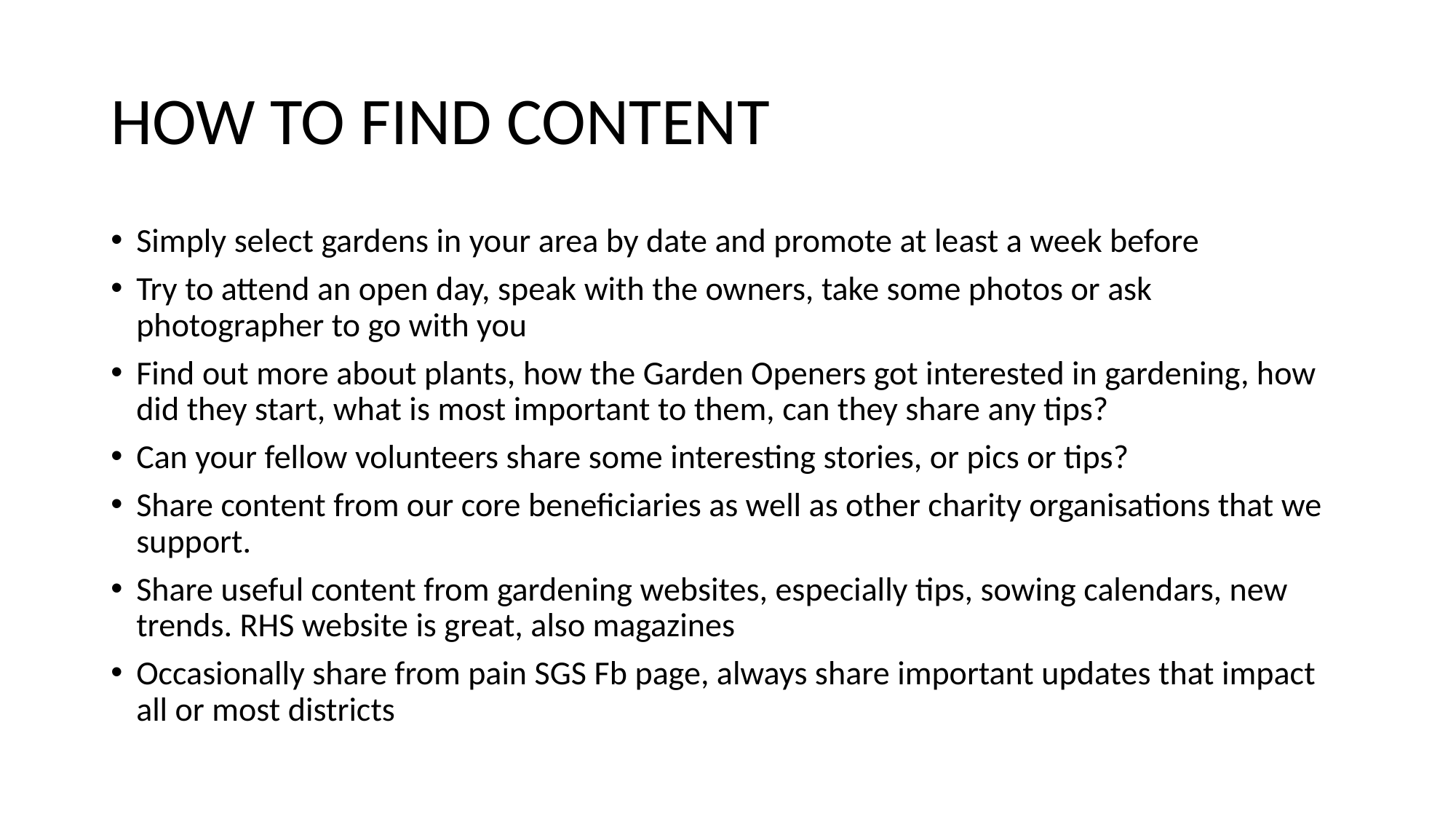

# HOW TO FIND CONTENT
Simply select gardens in your area by date and promote at least a week before
Try to attend an open day, speak with the owners, take some photos or ask photographer to go with you
Find out more about plants, how the Garden Openers got interested in gardening, how did they start, what is most important to them, can they share any tips?
Can your fellow volunteers share some interesting stories, or pics or tips?
Share content from our core beneficiaries as well as other charity organisations that we support.
Share useful content from gardening websites, especially tips, sowing calendars, new trends. RHS website is great, also magazines
Occasionally share from pain SGS Fb page, always share important updates that impact all or most districts